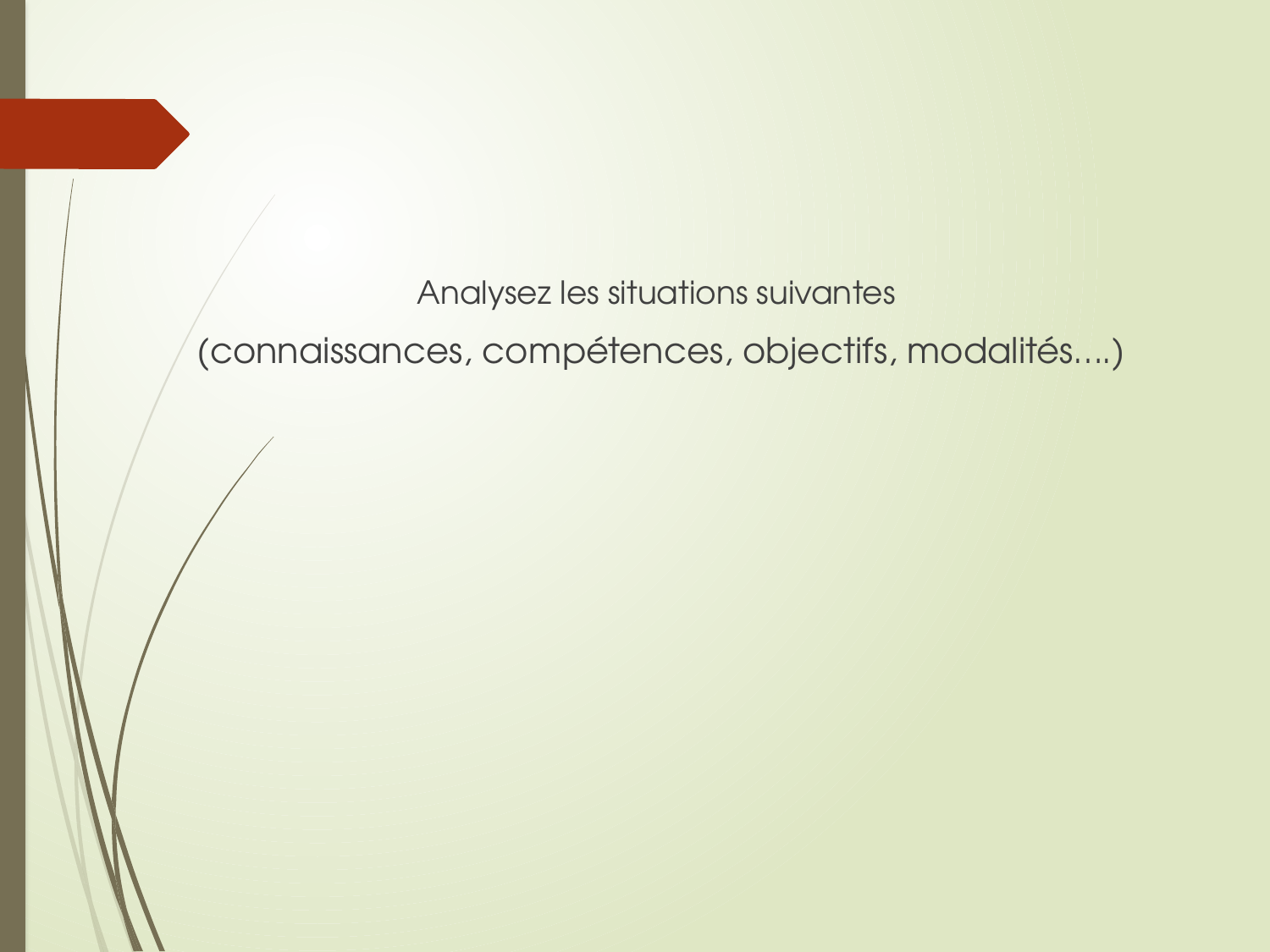

#
Analysez les situations suivantes
 (connaissances, compétences, objectifs, modalités….)